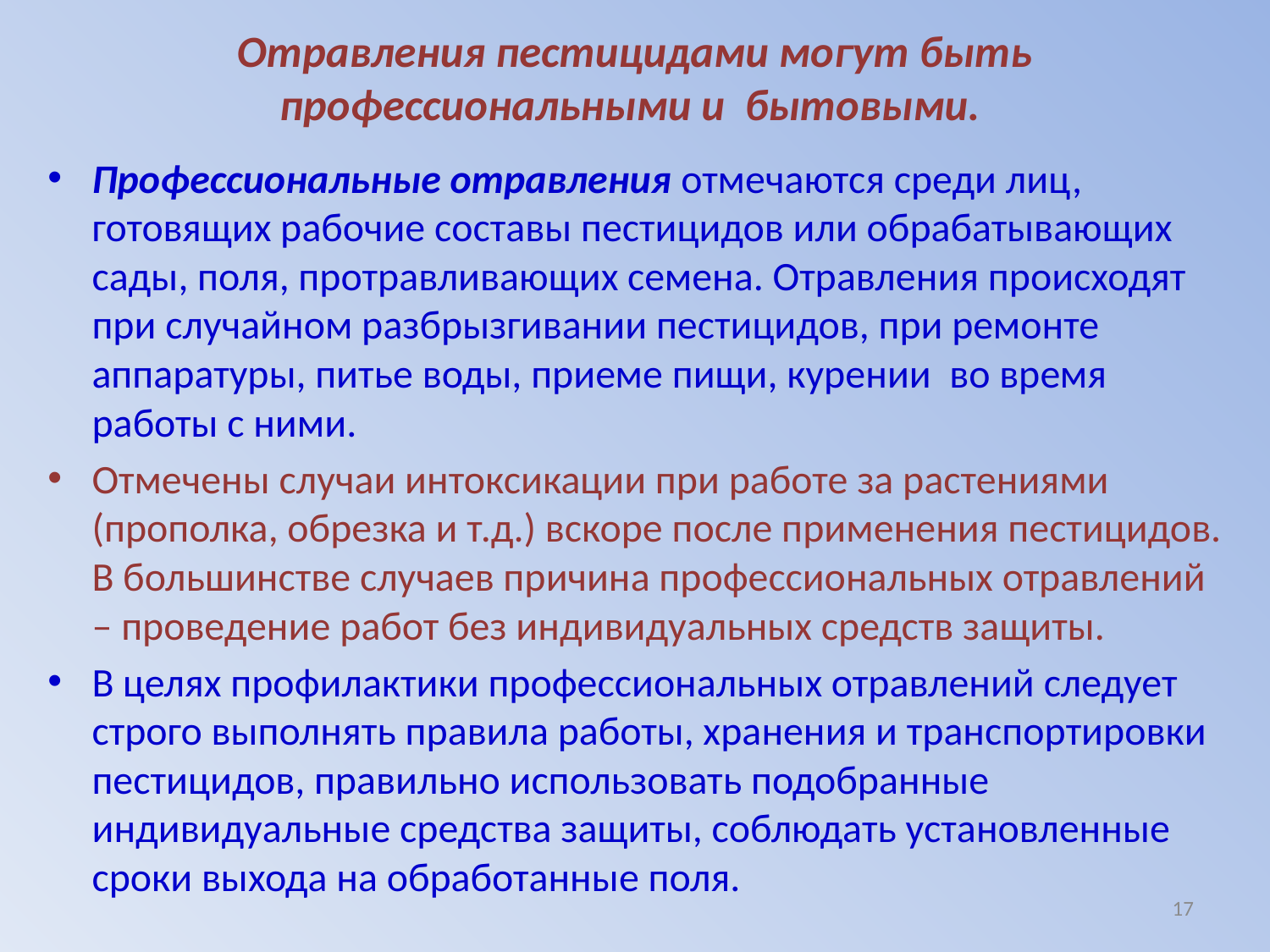

# Отравления пестицидами могут быть профессиональными и  бытовыми.
Профессиональные отравления отмечаются среди лиц, готовящих рабочие составы пестицидов или обрабатывающих сады, поля, протравливающих семена. Отравления происходят при случайном разбрызгивании пестицидов, при ремонте аппаратуры, питье воды, приеме пищи, курении  во время работы с ними.
Отмечены случаи интоксикации при работе за растениями (прополка, обрезка и т.д.) вскоре после применения пестицидов. В большинстве случаев причина профессиональных отравлений – проведение работ без индивидуальных средств защиты.
В целях профилактики профессиональных отравлений следует строго выполнять правила работы, хранения и транспортировки пестицидов, правильно использовать подобранные индивидуальные средства защиты, соблюдать установленные сроки выхода на обработанные поля.

17